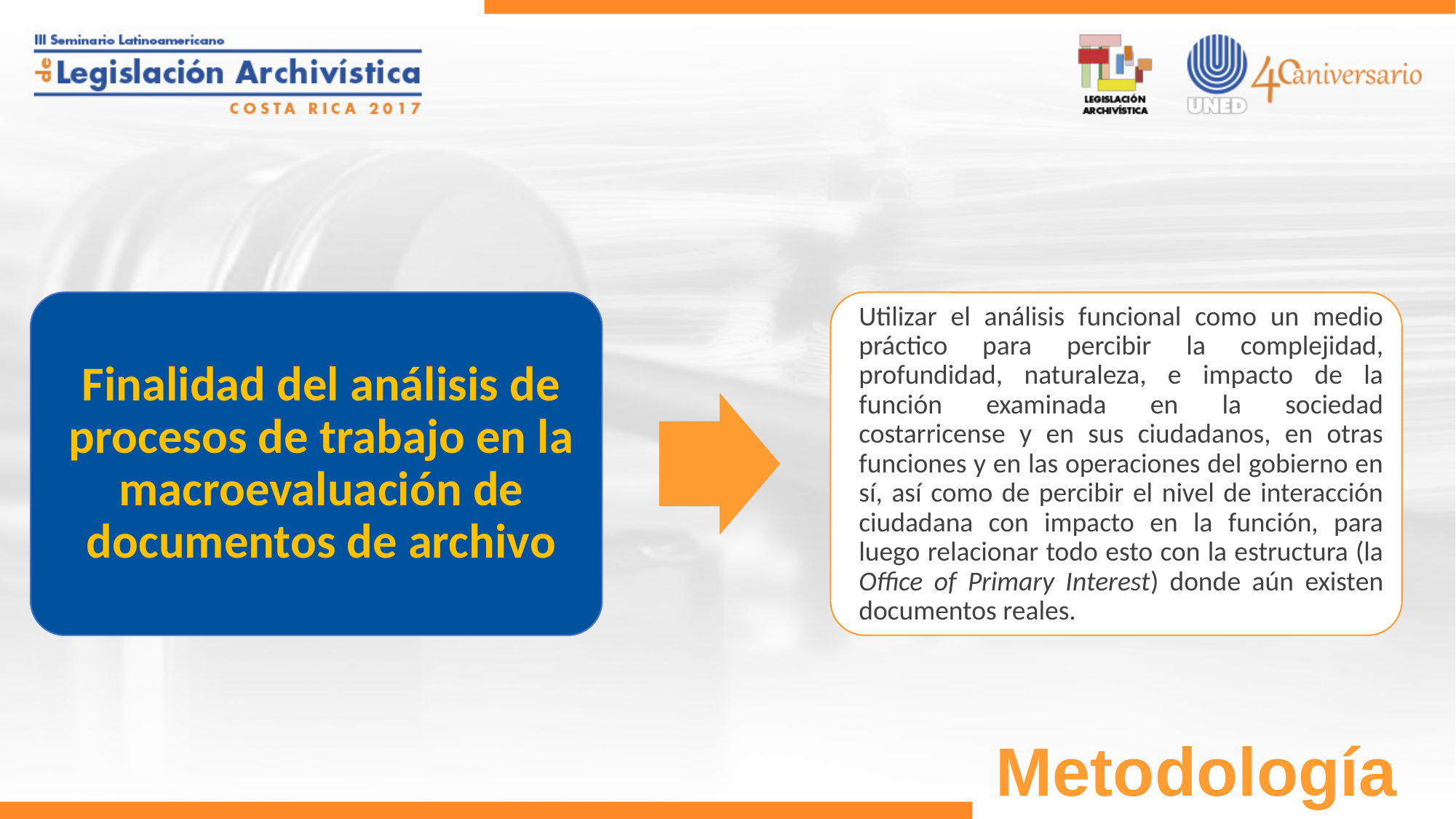

Finalidad del análisis de procesos de trabajo en la macroevaluación de documentos de archivo

Utilizar el análisis funcional como un medio práctico para percibir la complejidad, profundidad, naturaleza, e impacto de la función examinada en la sociedad costarricense y en sus ciudadanos, en otras funciones y en las operaciones del gobierno en sí, así como de percibir el nivel de interacción ciudadana con impacto en la función, para luego relacionar todo esto con la estructura (la Office of Primary Interest) donde aún existen documentos reales.
# Metodología